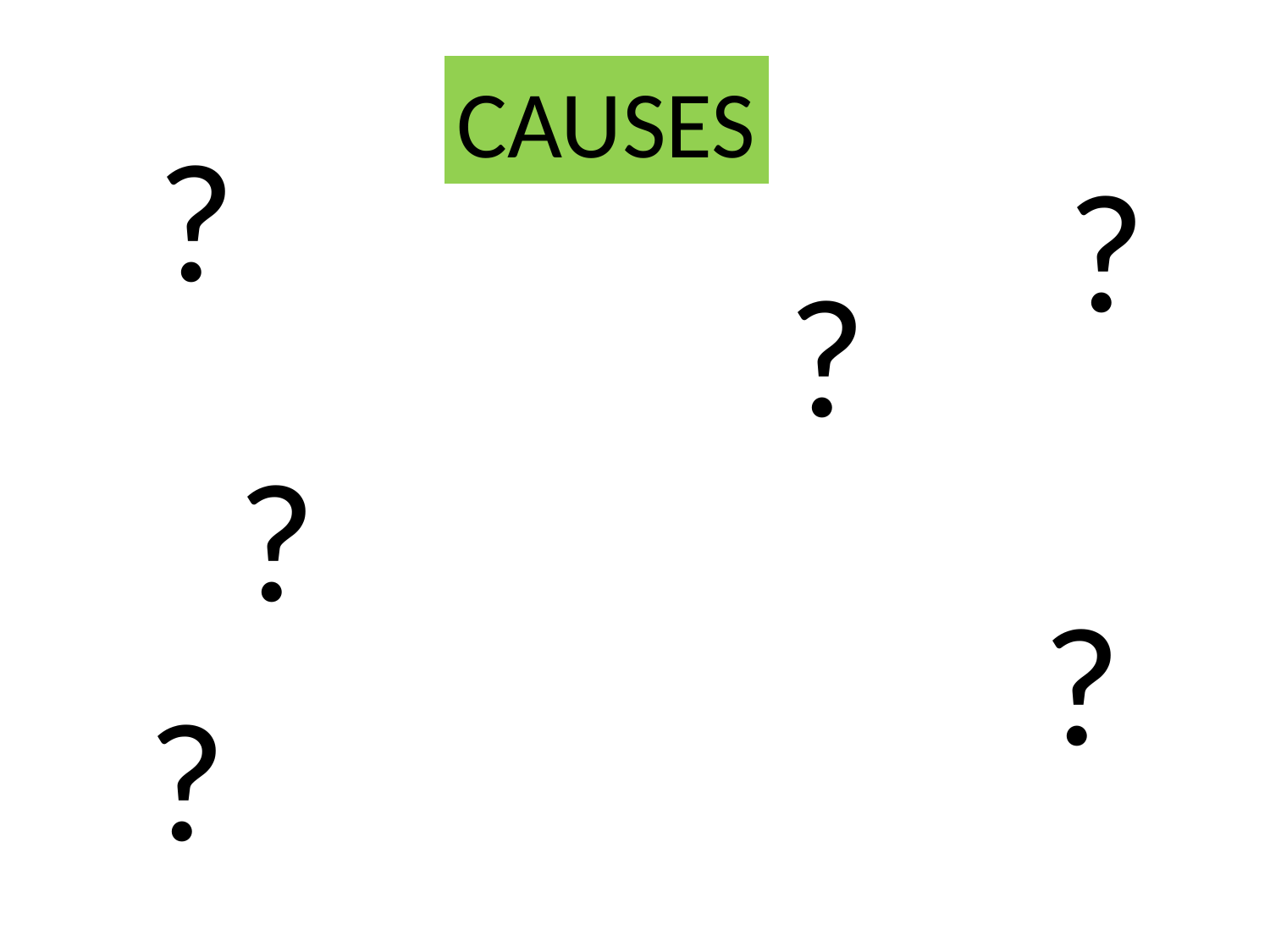

CAUSES
?
?
?
?
?
?